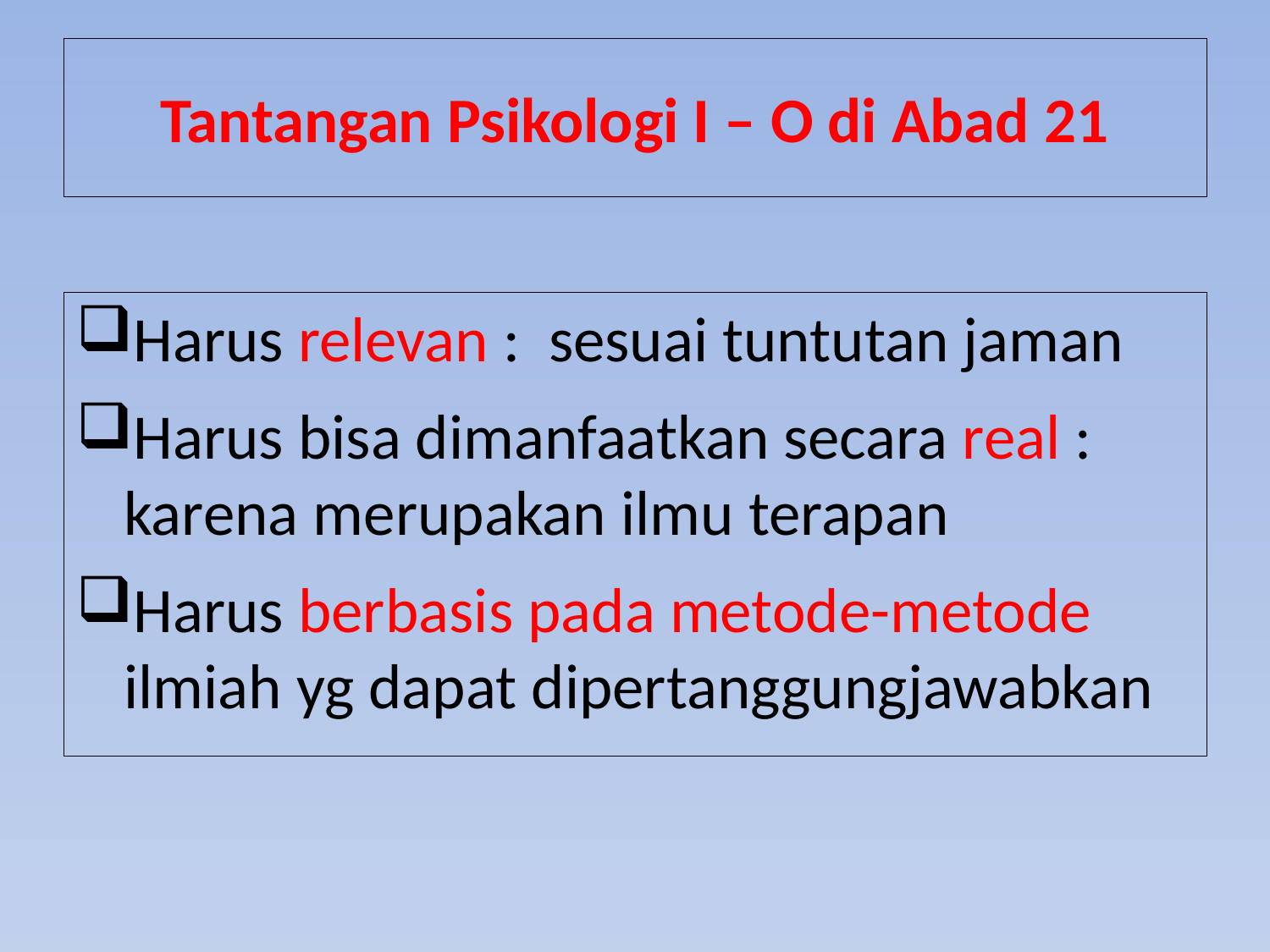

# Tantangan Psikologi I – O di Abad 21
Harus relevan :  sesuai tuntutan jaman
Harus bisa dimanfaatkan secara real : karena merupakan ilmu terapan
Harus berbasis pada metode-metode ilmiah yg dapat dipertanggungjawabkan